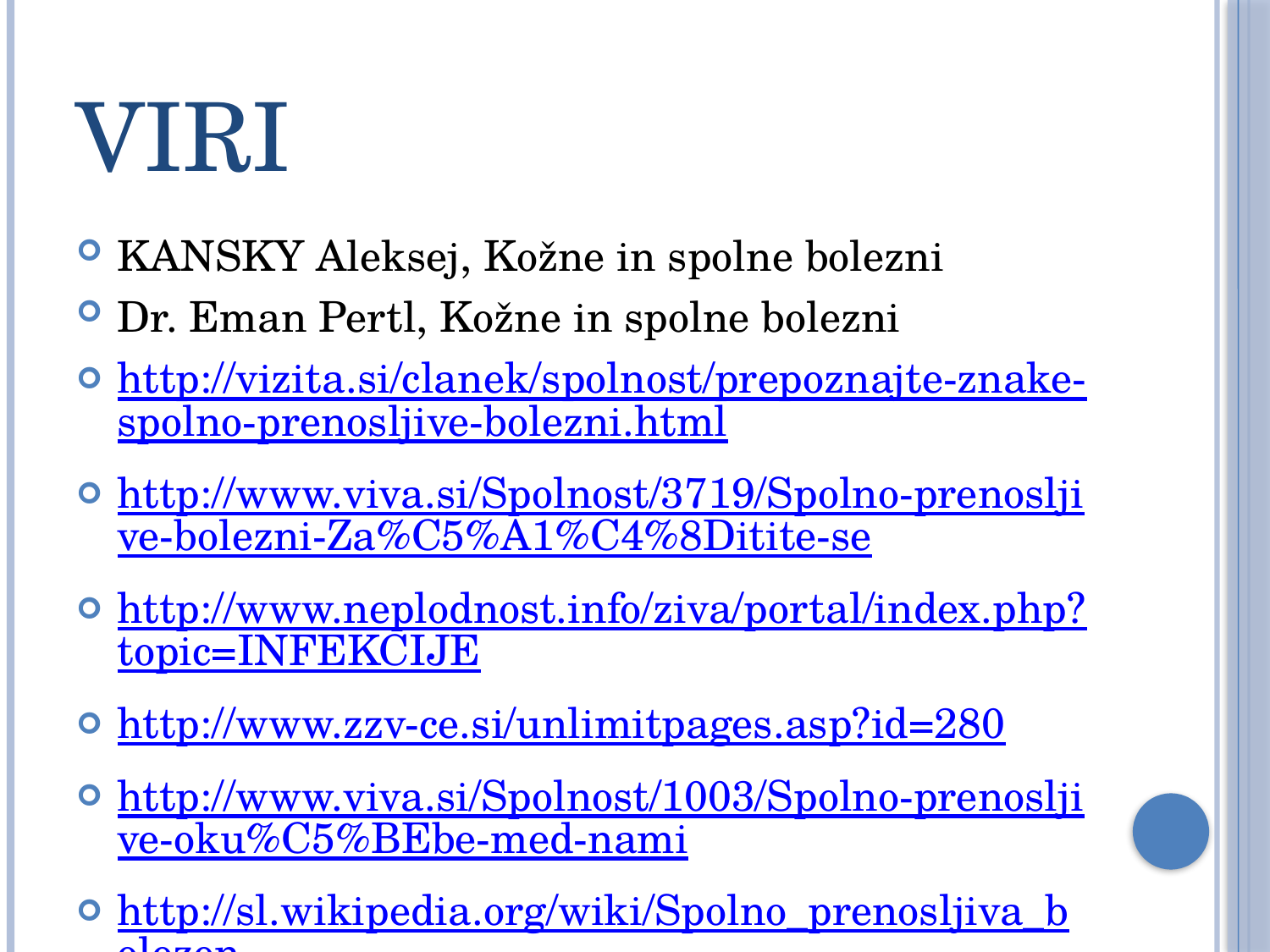

# viri
KANSKY Aleksej, Kožne in spolne bolezni
Dr. Eman Pertl, Kožne in spolne bolezni
http://vizita.si/clanek/spolnost/prepoznajte-znake-spolno-prenosljive-bolezni.html
http://www.viva.si/Spolnost/3719/Spolno-prenosljive-bolezni-Za%C5%A1%C4%8Ditite-se
http://www.neplodnost.info/ziva/portal/index.php?topic=INFEKCIJE
http://www.zzv-ce.si/unlimitpages.asp?id=280
http://www.viva.si/Spolnost/1003/Spolno-prenosljive-oku%C5%BEbe-med-nami
http://sl.wikipedia.org/wiki/Spolno_prenosljiva_bolezen
http://www.tosemjaz.net/clanki/496/category.html